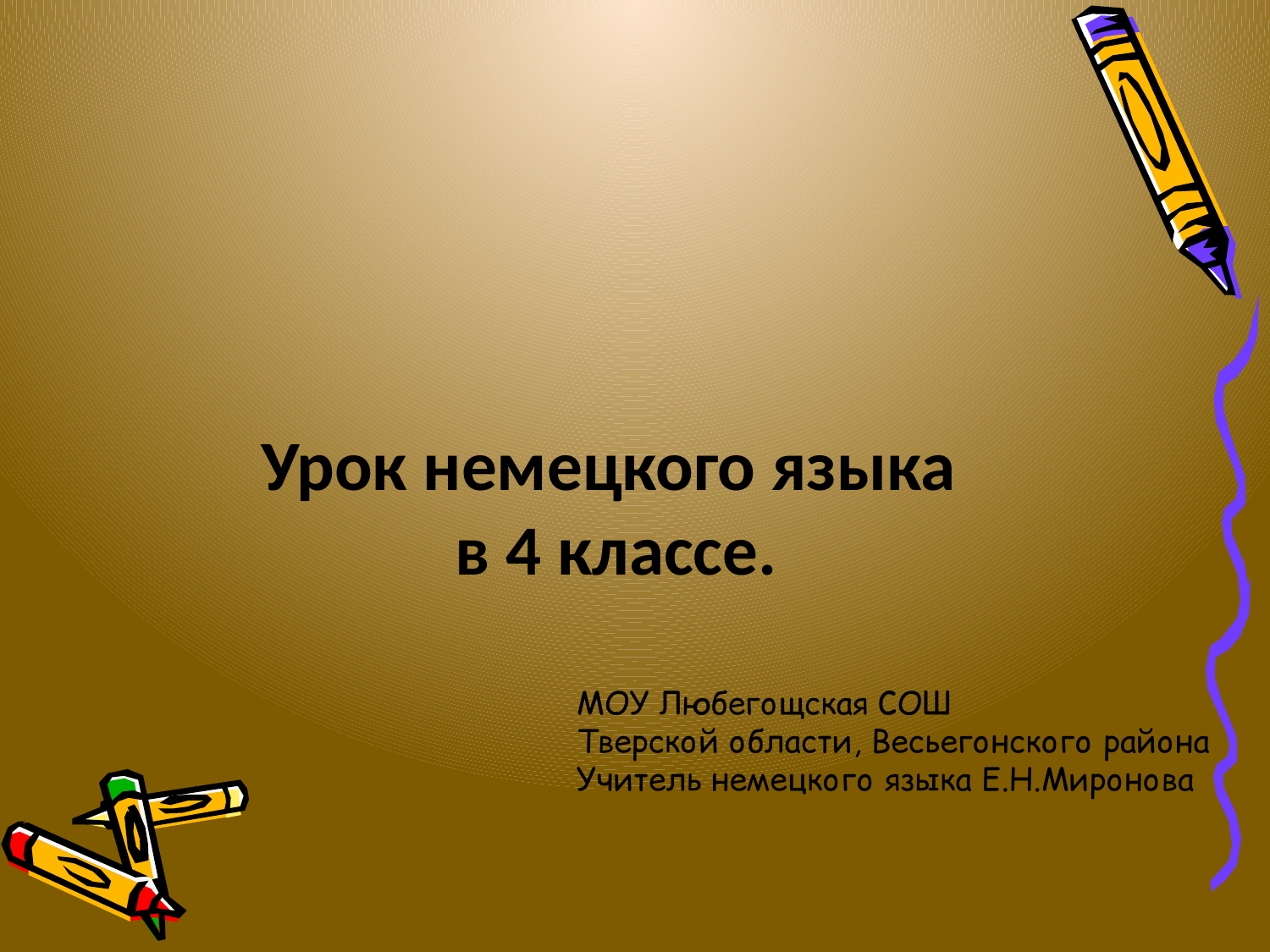

Урок немецкого языка
 в 4 классе.
МОУ Любегощская СОШ
Тверской области, Весьегонского района
Учитель немецкого языка Е.Н.Миронова